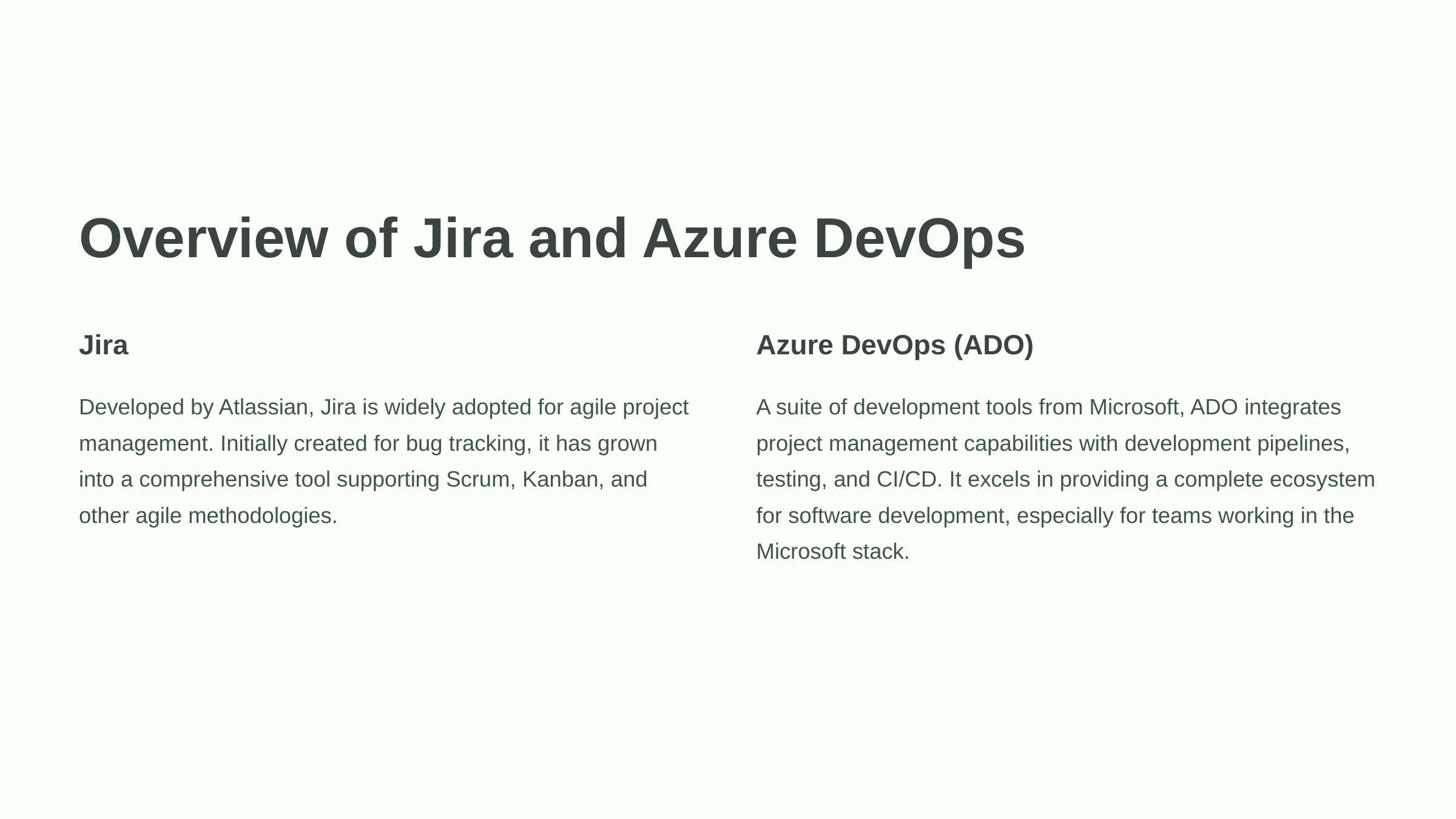

Overview of Jira and Azure DevOps
Jira
Azure DevOps (ADO)
Developed by Atlassian, Jira is widely adopted for agile project management. Initially created for bug tracking, it has grown into a comprehensive tool supporting Scrum, Kanban, and other agile methodologies.
A suite of development tools from Microsoft, ADO integrates project management capabilities with development pipelines, testing, and CI/CD. It excels in providing a complete ecosystem for software development, especially for teams working in the Microsoft stack.